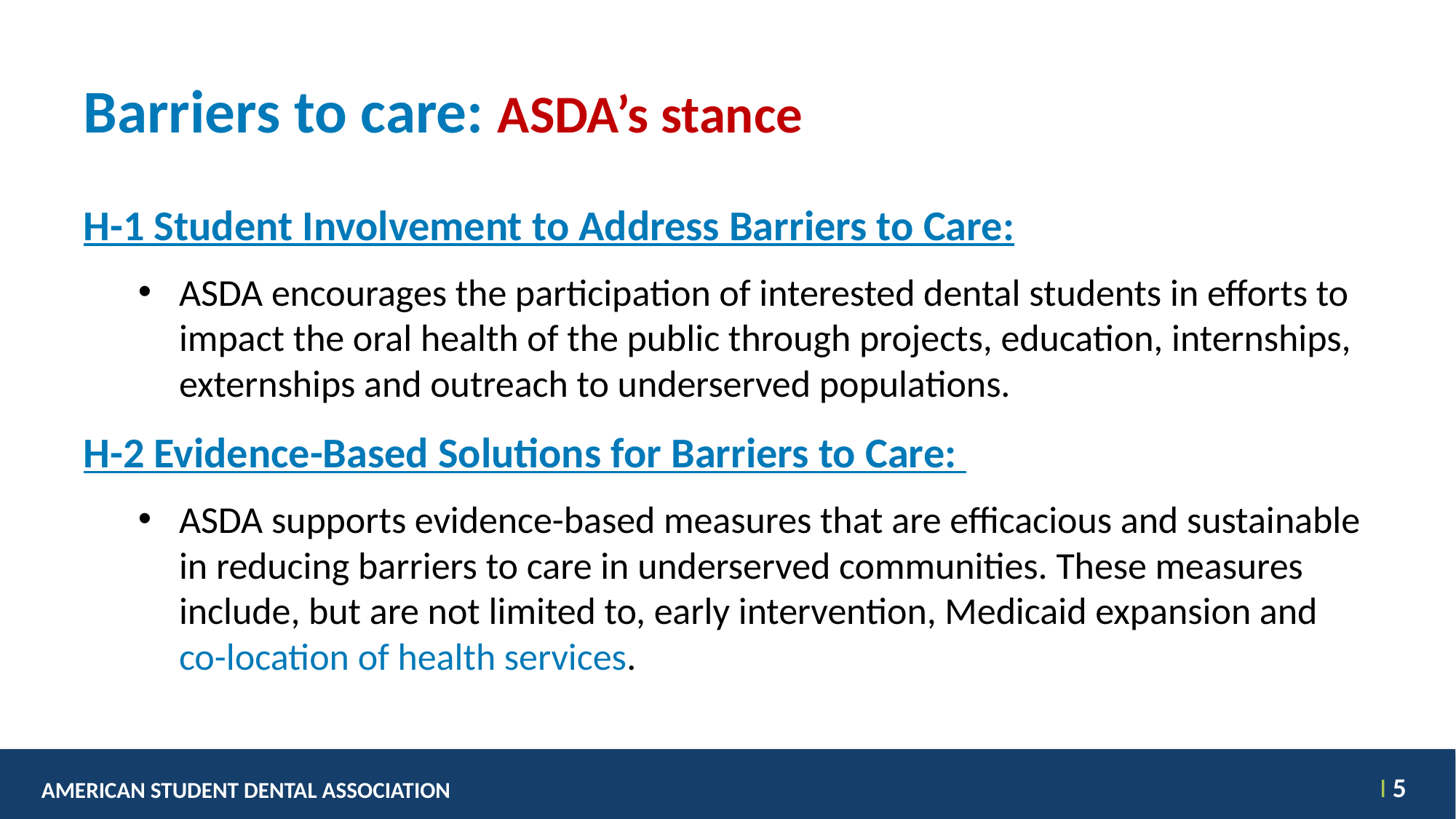

# Barriers to care: ASDA’s stance
H-1 Student Involvement to Address Barriers to Care:
ASDA encourages the participation of interested dental students in efforts to impact the oral health of the public through projects, education, internships, externships and outreach to underserved populations.
H-2 Evidence-Based Solutions for Barriers to Care:
ASDA supports evidence-based measures that are efficacious and sustainable in reducing barriers to care in underserved communities. These measures include, but are not limited to, early intervention, Medicaid expansion and co-location of health services.